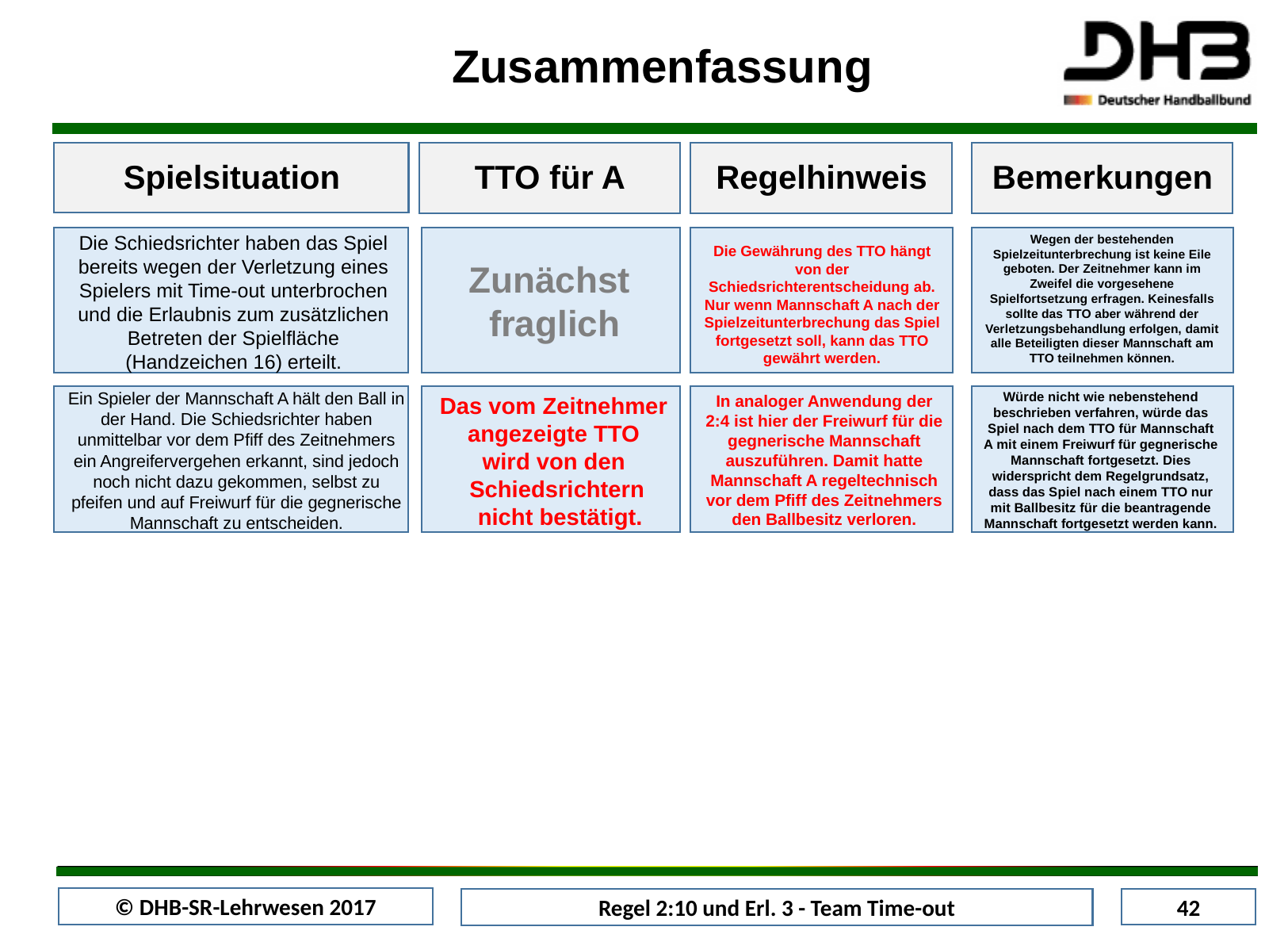

Zusammenfassung

Spielsituation

TTO für A

Regelhinweis

Bemerkungen
Die Schiedsrichter haben das Spiel bereits wegen der Verletzung eines Spielers mit Time-out unterbrochen und die Erlaubnis zum zusätzlichen Betreten der Spielfläche (Handzeichen 16) erteilt.
Wegen der bestehenden Spielzeitunterbrechung ist keine Eile geboten. Der Zeitnehmer kann im Zweifel die vorgesehene Spielfortsetzung erfragen. Keinesfalls sollte das TTO aber während der Verletzungsbehandlung erfolgen, damit alle Beteiligten dieser Mannschaft am TTO teilnehmen können.

Die Gewährung des TTO hängt von der Schiedsrichterentscheidung ab. Nur wenn Mannschaft A nach der Spielzeitunterbrechung das Spiel fortgesetzt soll, kann das TTO gewährt werden.
Zunächst
fraglich
Ein Spieler der Mannschaft A hält den Ball in der Hand. Die Schiedsrichter haben unmittelbar vor dem Pfiff des Zeitnehmers ein Angreifervergehen erkannt, sind jedoch noch nicht dazu gekommen, selbst zu pfeifen und auf Freiwurf für die gegnerische Mannschaft zu entscheiden.
Würde nicht wie nebenstehend beschrieben verfahren, würde das Spiel nach dem TTO für Mannschaft A mit einem Freiwurf für gegnerische Mannschaft fortgesetzt. Dies widerspricht dem Regelgrundsatz, dass das Spiel nach einem TTO nur mit Ballbesitz für die beantragende Mannschaft fortgesetzt werden kann.
In analoger Anwendung der 2:4 ist hier der Freiwurf für die gegnerische Mannschaft auszuführen. Damit hatte Mannschaft A regeltechnisch vor dem Pfiff des Zeitnehmers den Ballbesitz verloren.
Das vom Zeitnehmer
angezeigte TTO
wird von den
Schiedsrichtern
 nicht bestätigt.